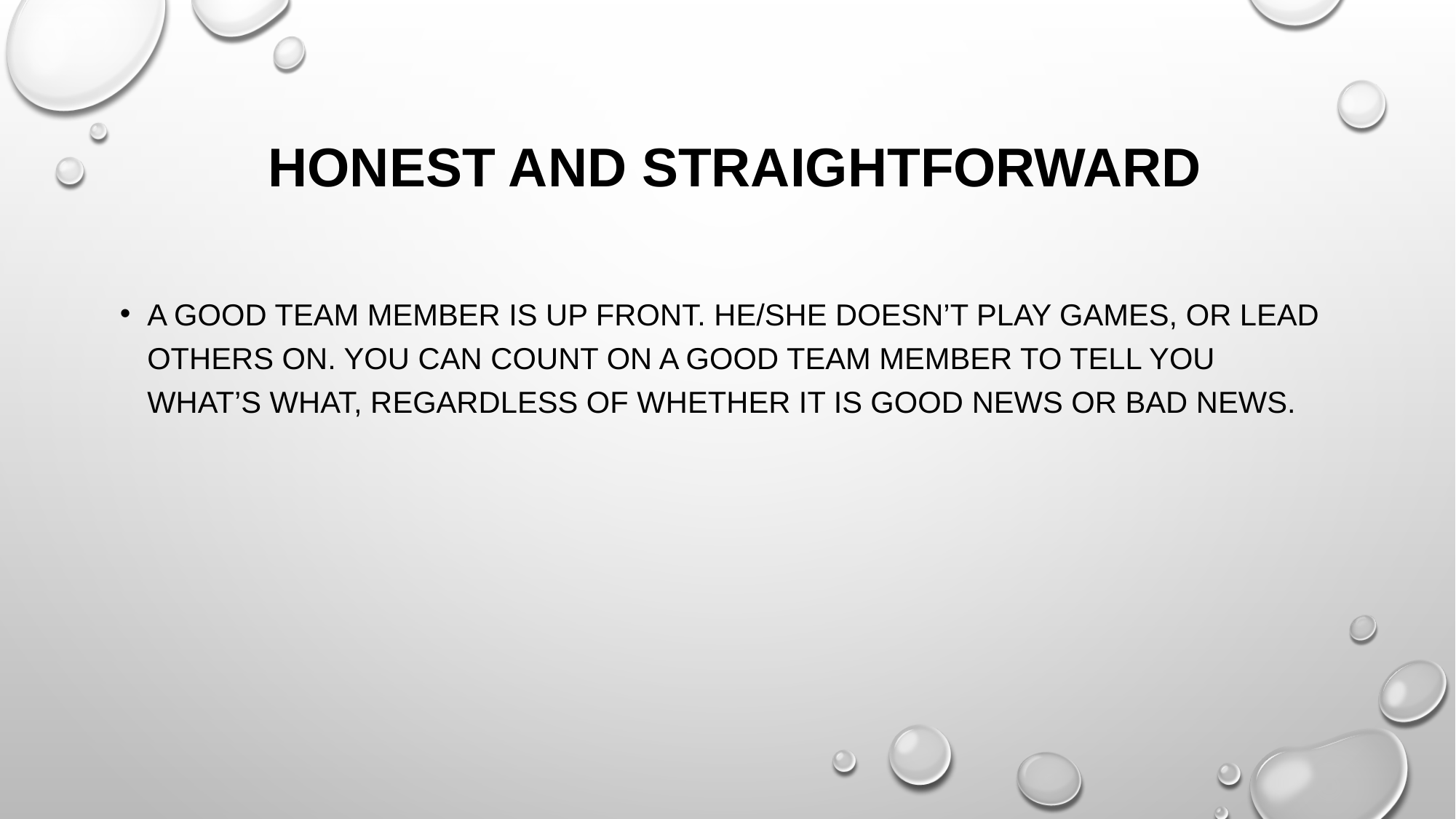

# Honest and Straightforward
A good team member is up front. He/she doesn’t play games, or lead others on. You can count on a good team member to tell you what’s what, regardless of whether it is good news or bad news.